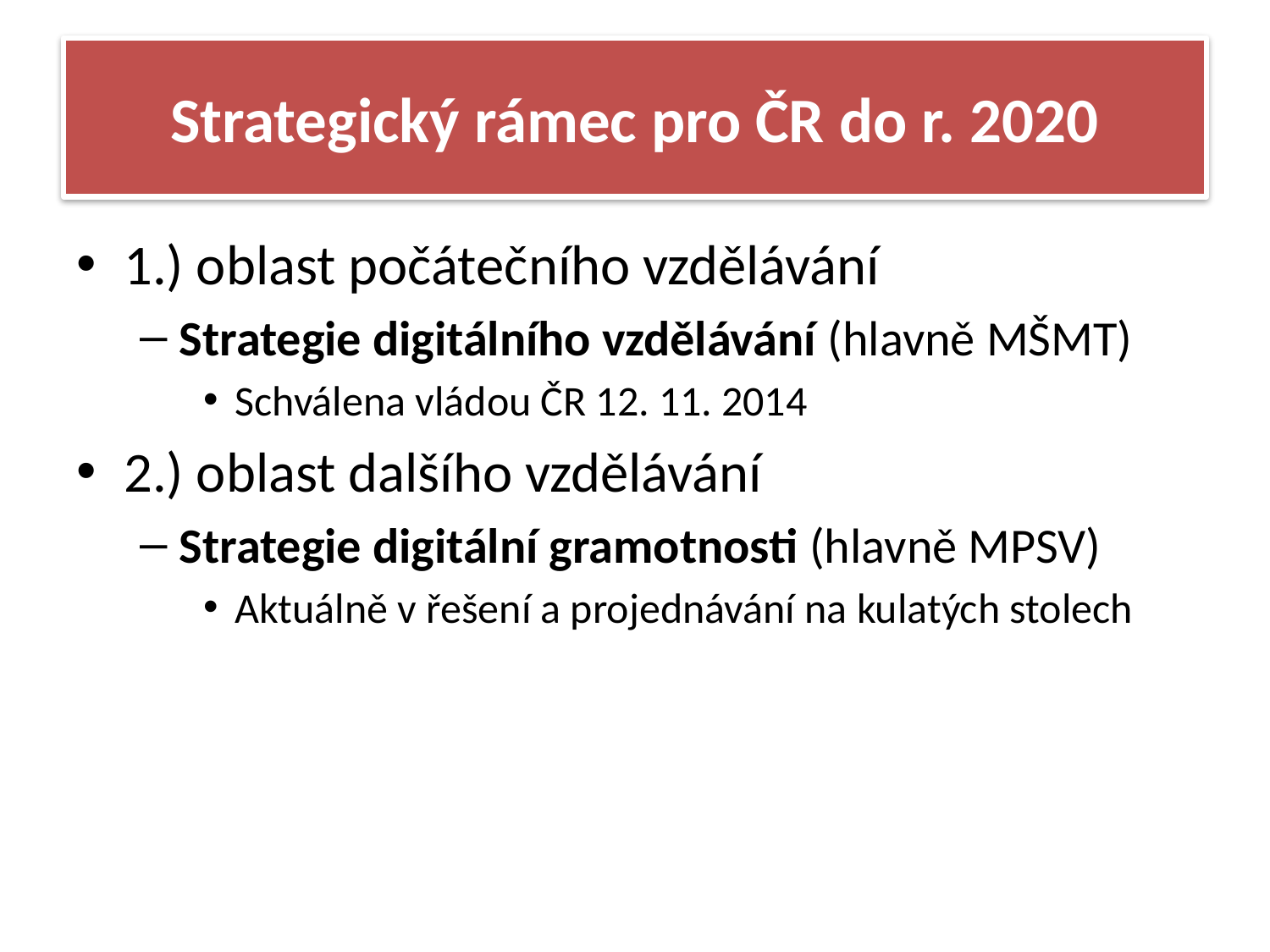

# Strategický rámec pro ČR do r. 2020
1.) oblast počátečního vzdělávání
Strategie digitálního vzdělávání (hlavně MŠMT)
Schválena vládou ČR 12. 11. 2014
2.) oblast dalšího vzdělávání
Strategie digitální gramotnosti (hlavně MPSV)
Aktuálně v řešení a projednávání na kulatých stolech